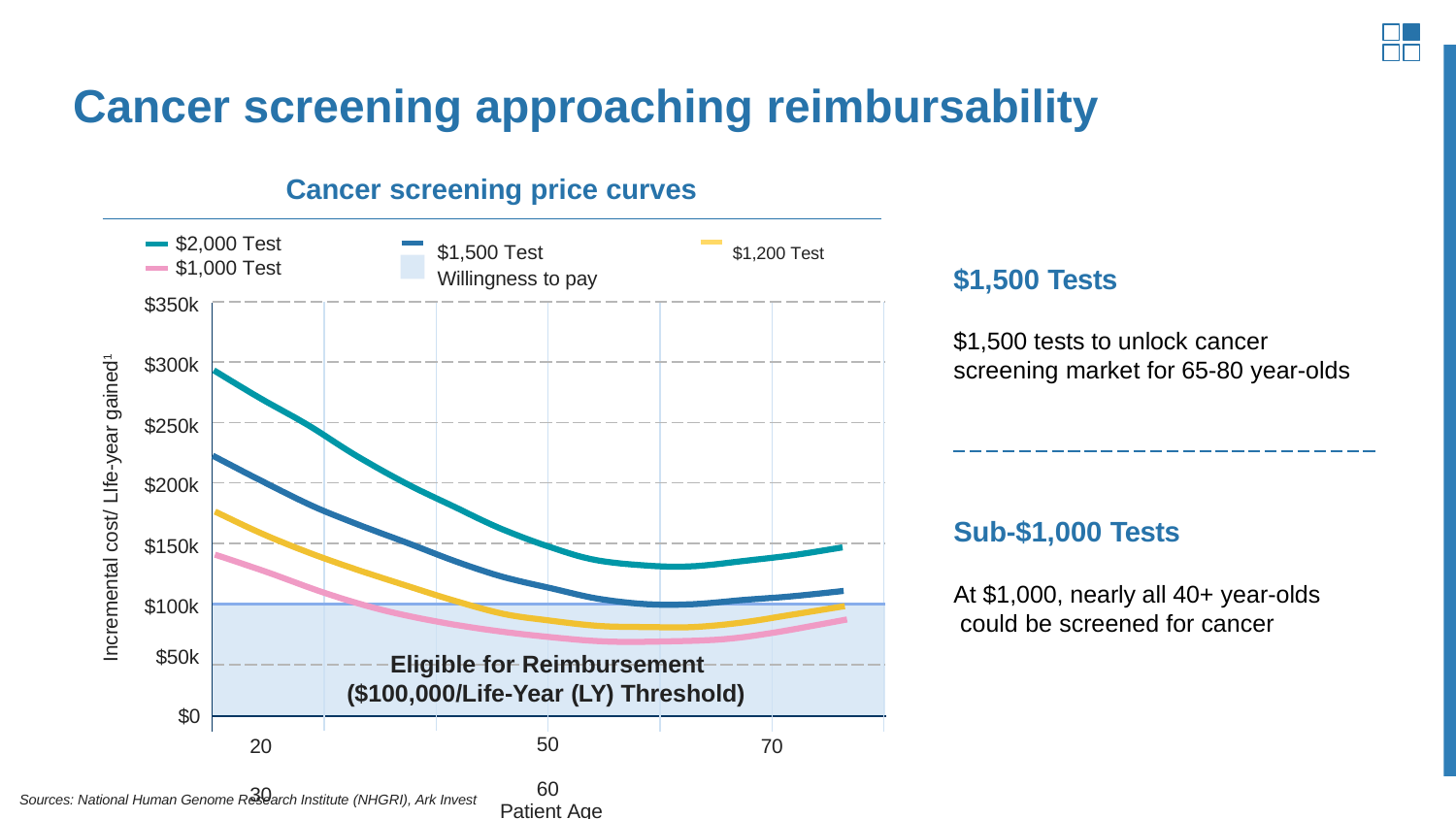

# Cancer screening approaching reimbursability
Cancer screening price curves

$1,500 Test	$1,200 Test  Willingness to pay
$2,000 Test
$1,000 Test

$350k

$300k

$250k

$200k

$150k

$100k

Incremental cost/ LIfe-year gained1
$50k
Eligible for Reimbursement
($100,000/Life-Year (LY) Threshold)
$0
20	30	40

50	60
Patient Age
70
$1,500 Tests

$1,500 tests to unlock cancer  screening market for 65-80 year-olds

Sub-$1,000 Tests

At $1,000, nearly all 40+ year-olds  could be screened for cancer
Sources: National Human Genome Research Institute (NHGRI), Ark Invest